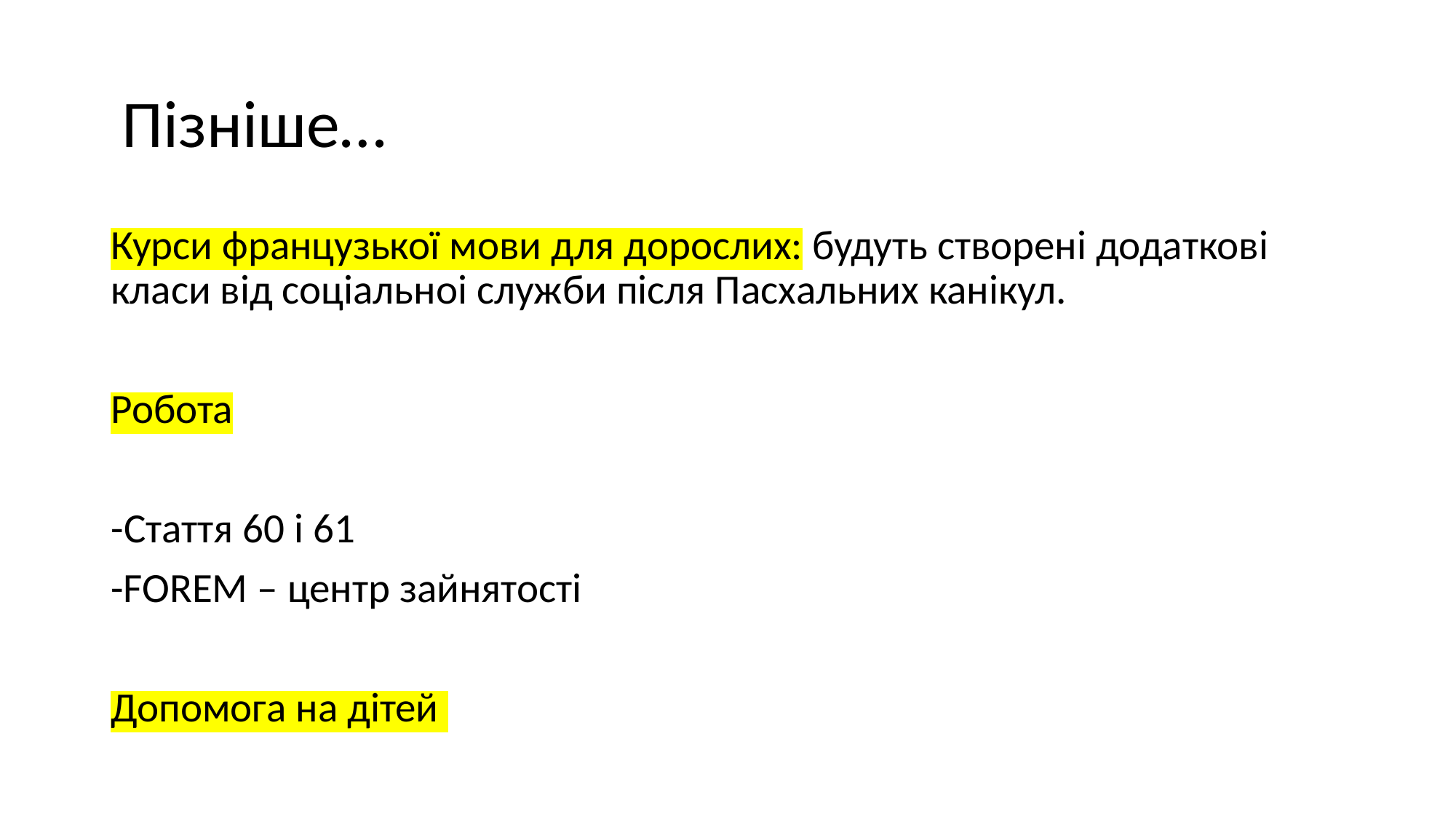

# Пізніше…
Курси французької мови для дорослих: будуть створені додаткові класи від соціальноі служби після Пасхальних канікул.

Робота

-Стаття 60 і 61
-FOREM – центр зайнятості

Допомога на дітей